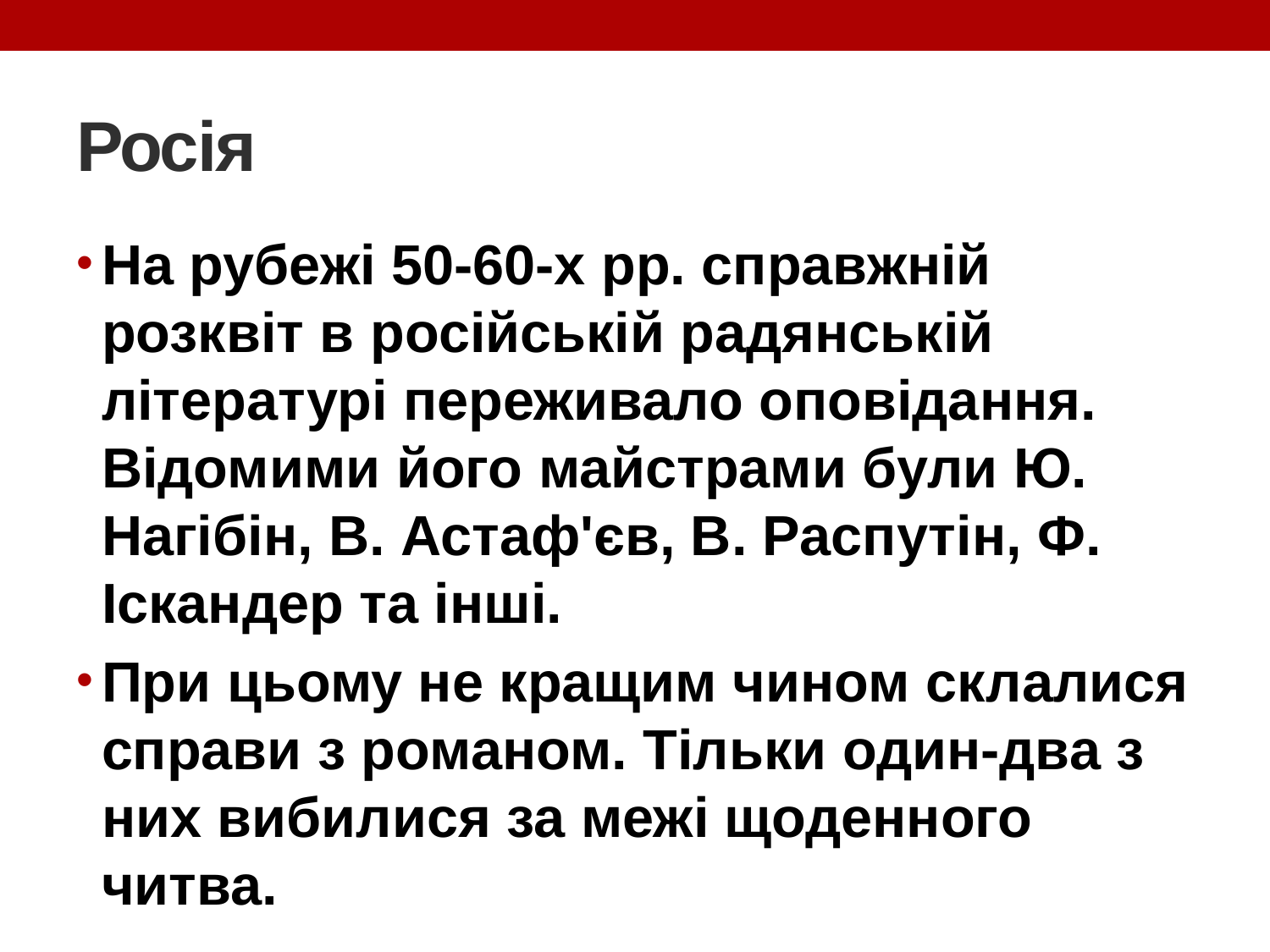

# Росія
На рубежі 50-60-х pp. справжній розквіт в російській радянській літературі переживало оповідання. Відомими його майстрами були Ю. Нагібін, В. Астаф'єв, В. Распутін, Ф. Іскандер та інші.
При цьому не кращим чином склалися справи з романом. Тільки один-два з них вибилися за межі щоденного читва.